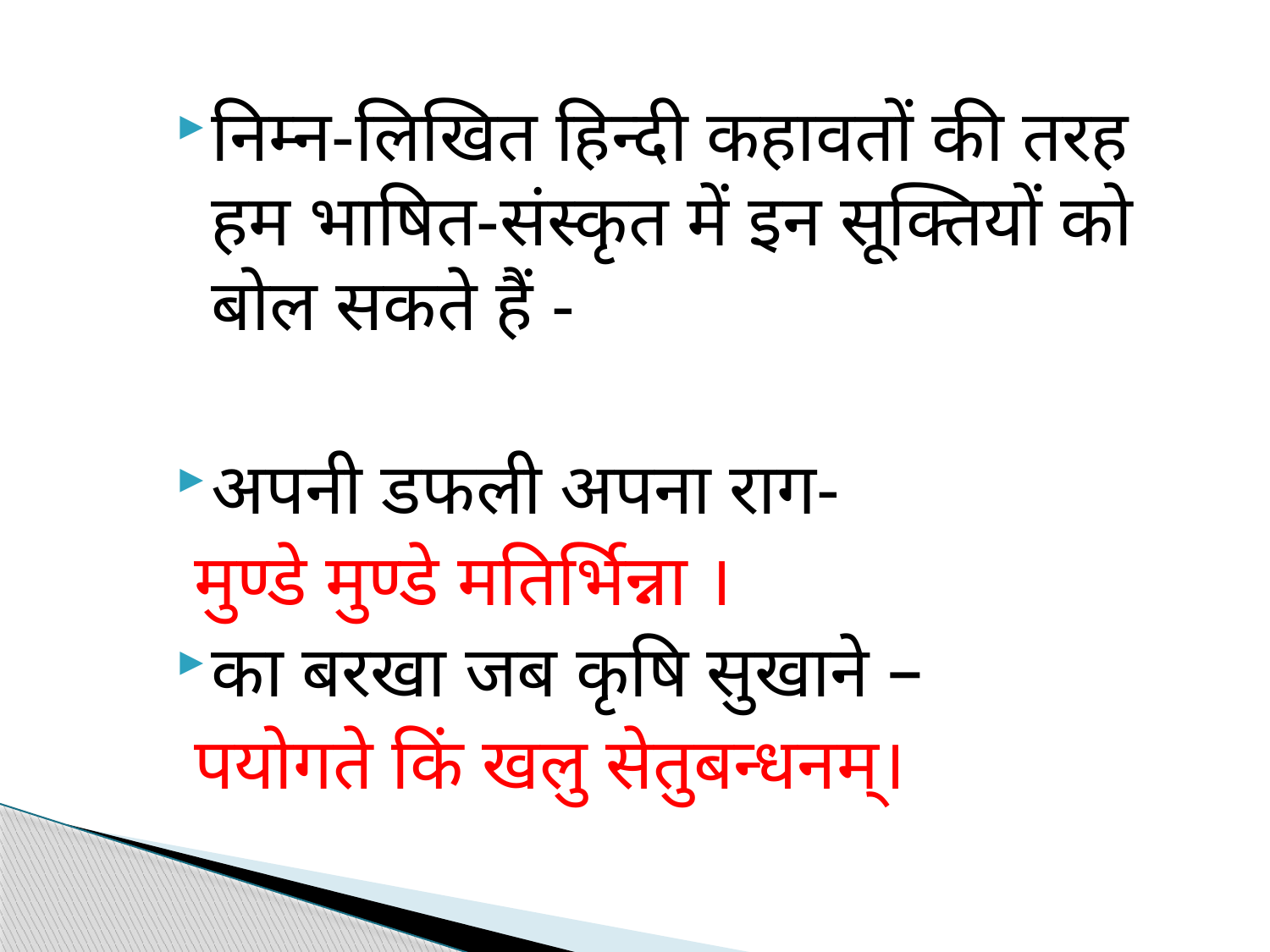

निम्न-लिखित हिन्दी कहावतों की तरह हम भाषित-संस्कृत में इन सूक्तियों को बोल सकते हैं -

अपनी डफली अपना राग-
 मुण्डे मुण्डे मतिर्भिन्ना ।
का बरखा जब कृषि सुखाने –
 पयोगते किं खलु सेतुबन्धनम्।